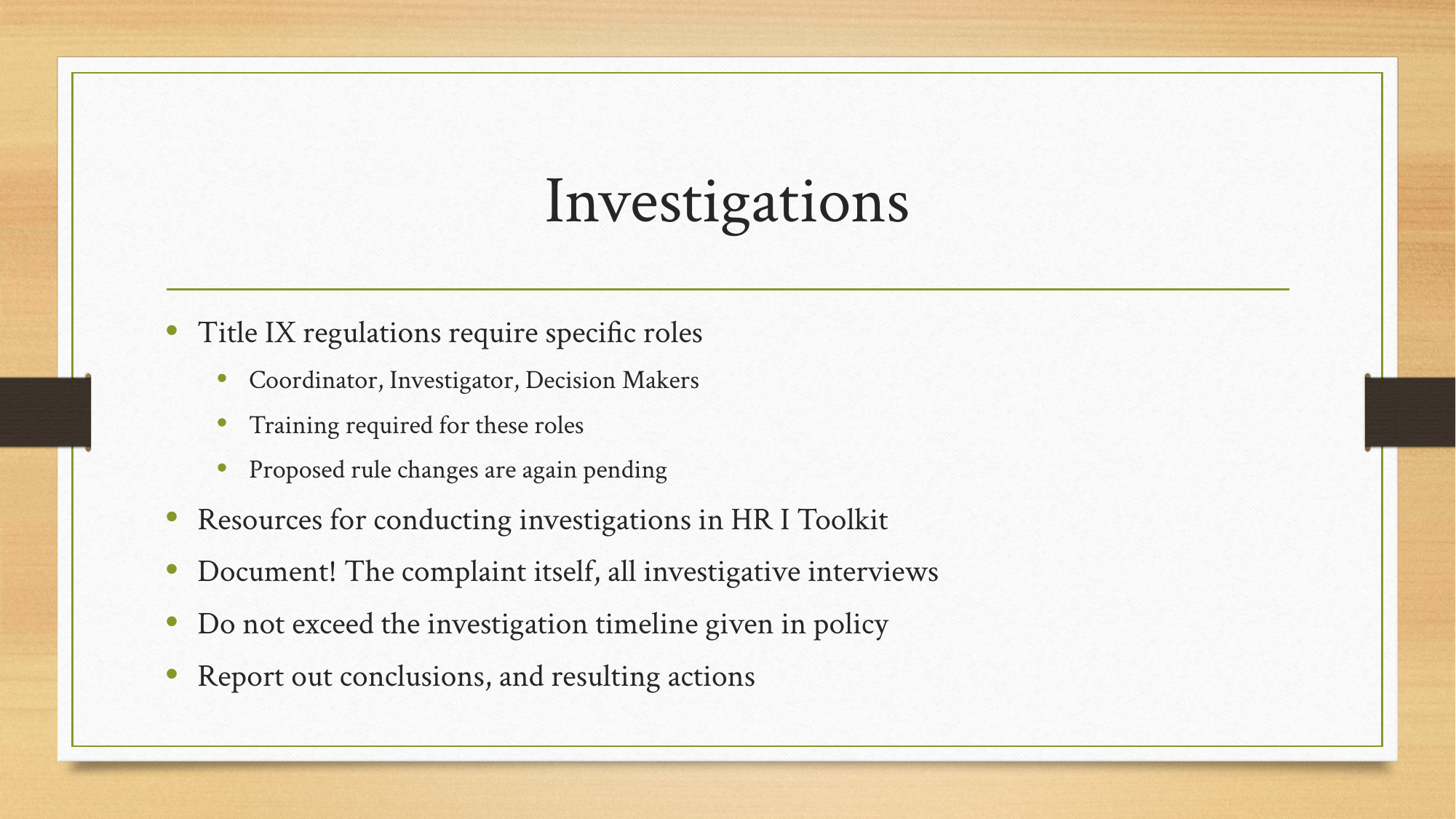

# Investigations
Title IX regulations require specific roles
Coordinator, Investigator, Decision Makers
Training required for these roles
Proposed rule changes are again pending
Resources for conducting investigations in HR I Toolkit
Document! The complaint itself, all investigative interviews
Do not exceed the investigation timeline given in policy
Report out conclusions, and resulting actions